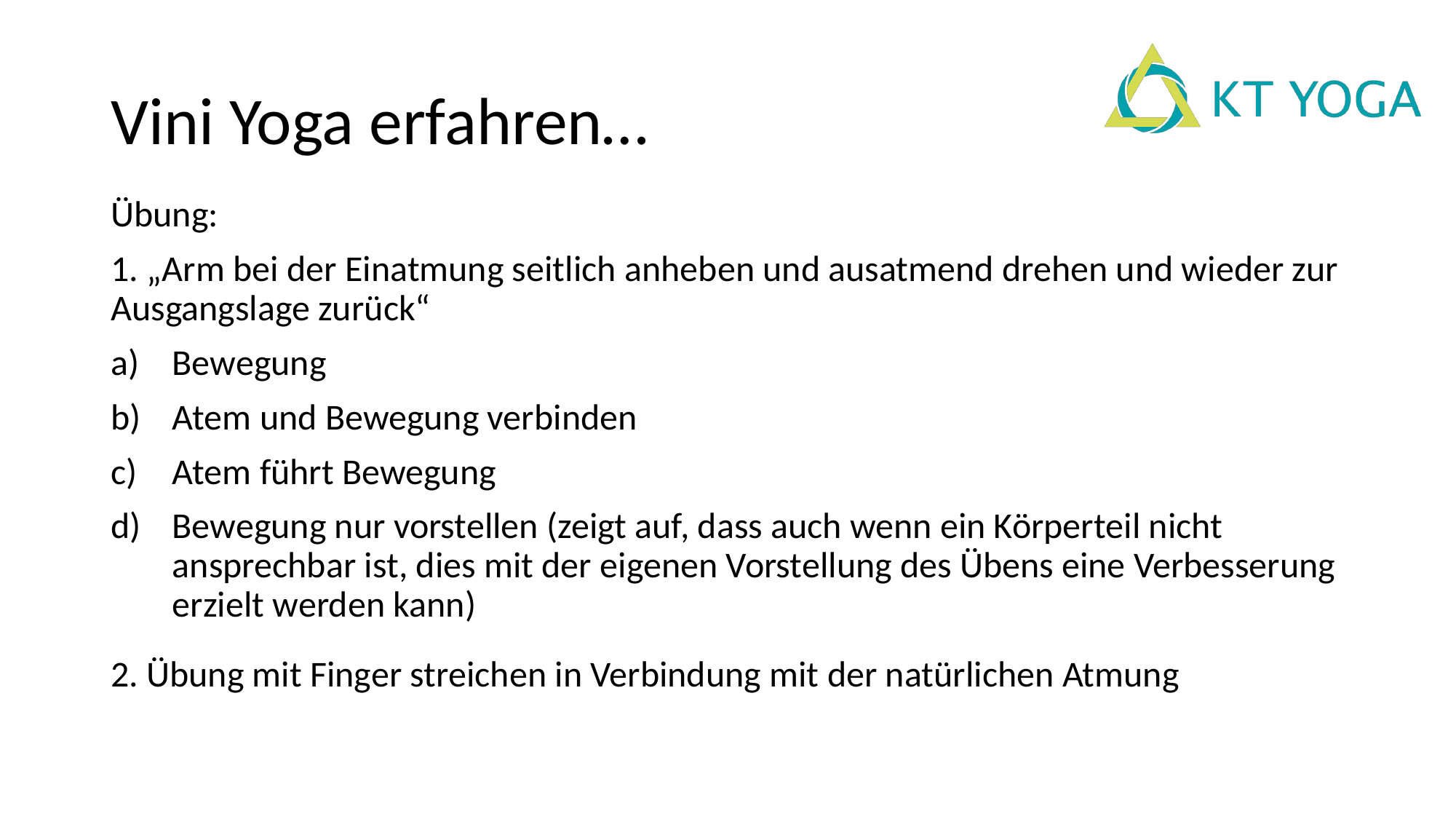

# Vini Yoga erfahren…
Übung:
1. „Arm bei der Einatmung seitlich anheben und ausatmend drehen und wieder zur Ausgangslage zurück“
Bewegung
Atem und Bewegung verbinden
Atem führt Bewegung
Bewegung nur vorstellen (zeigt auf, dass auch wenn ein Körperteil nicht ansprechbar ist, dies mit der eigenen Vorstellung des Übens eine Verbesserung erzielt werden kann)
2. Übung mit Finger streichen in Verbindung mit der natürlichen Atmung